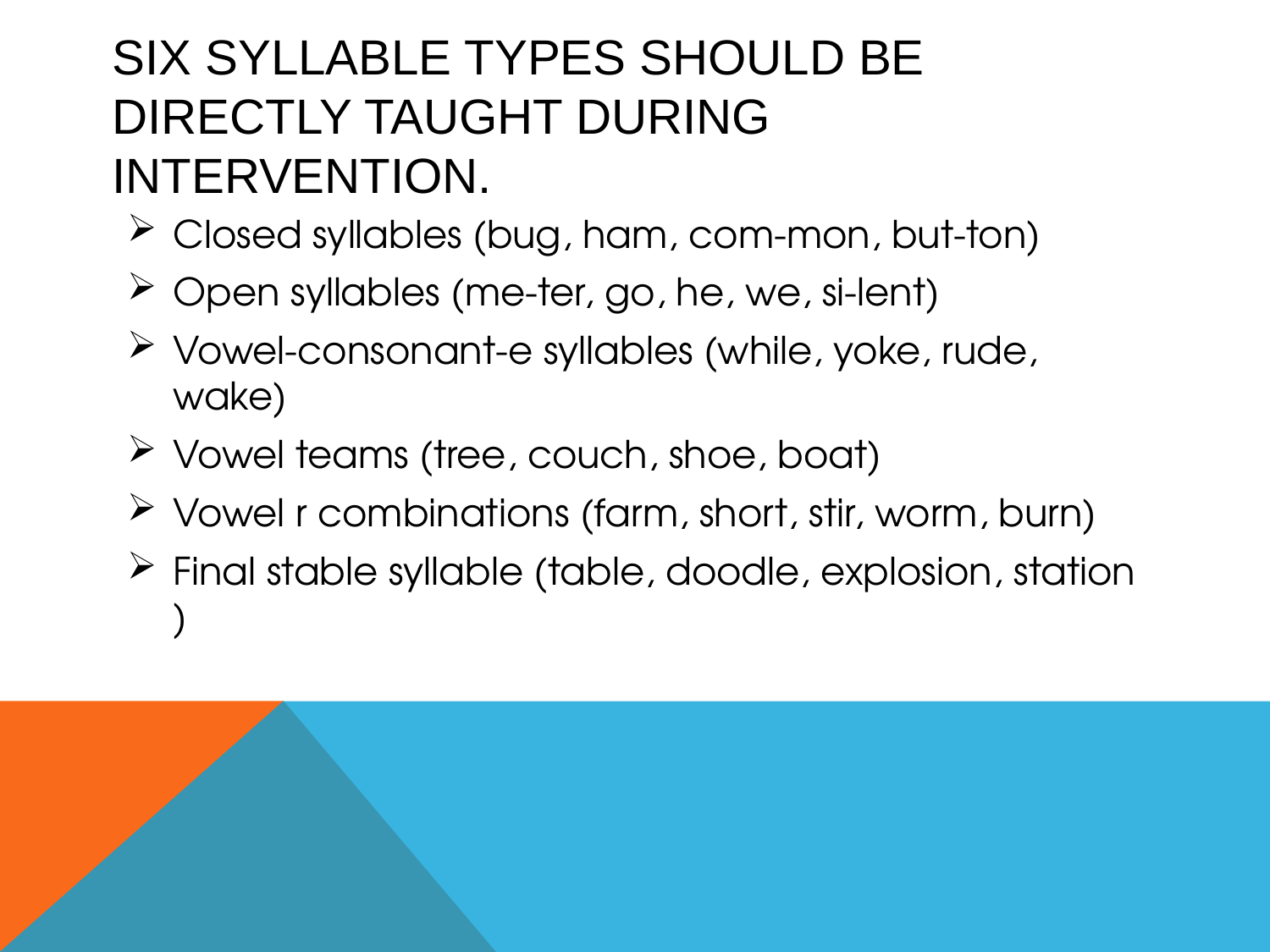

# Six syllable types should be directly taught during intervention.

Closed syllables (bug, ham, com-mon, but-ton)
Open syllables (me-ter, go, he, we, si-lent)
Vowel-consonant-e syllables (while, yoke, rude, wake)
Vowel teams (tree, couch, shoe, boat)
Vowel r combinations (farm, short, stir, worm, burn)
Final stable syllable (table, doodle, explosion, station )